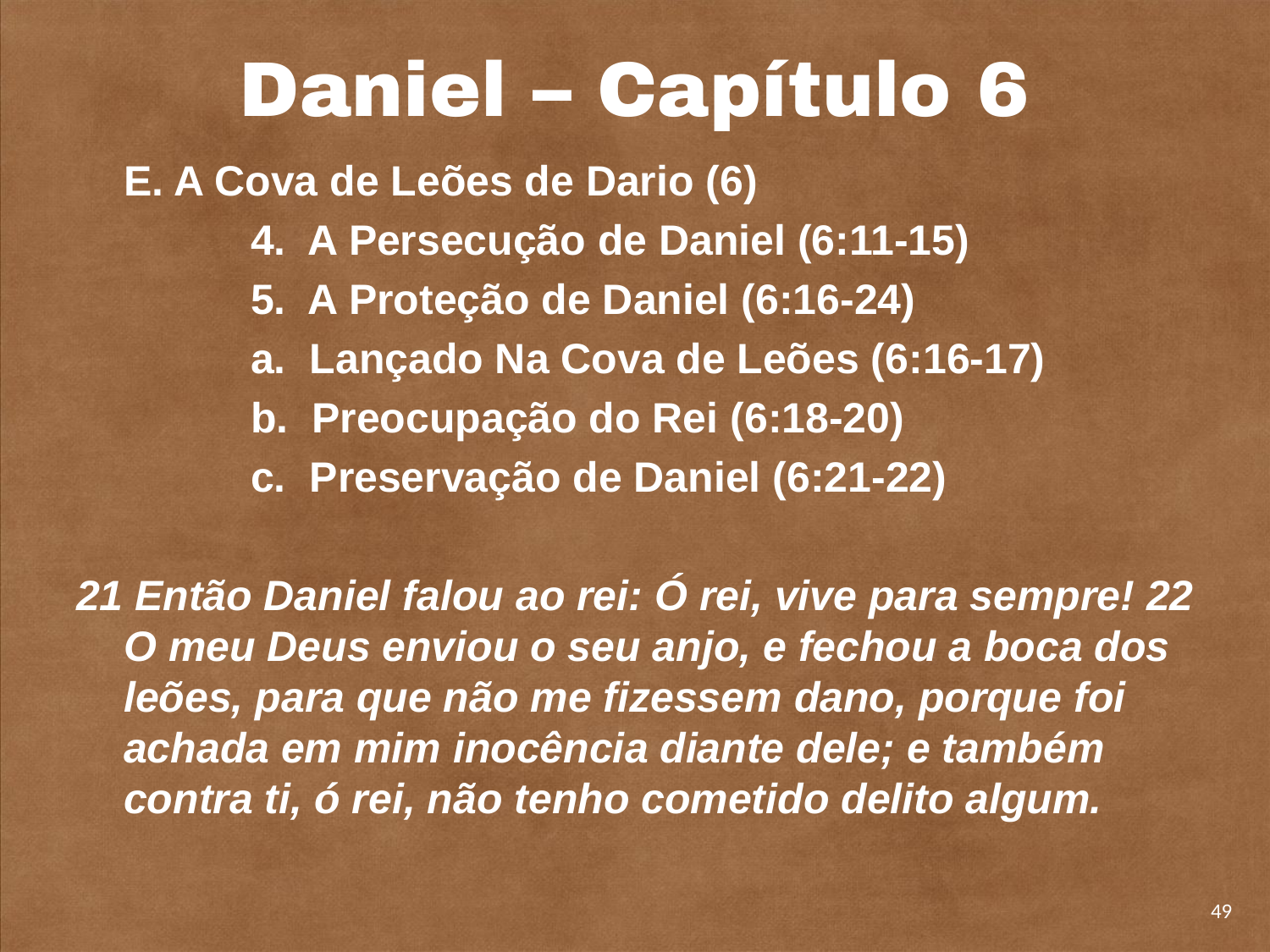

# Daniel – Capítulo 6
	E. A Cova de Leões de Dario (6)
		4.  A Persecução de Daniel (6:11-15)
		5.  A Proteção de Daniel (6:16-24)
		a.  Lançado Na Cova de Leões (6:16-17)
		b.  Preocupação do Rei (6:18-20)
		c.  Preservação de Daniel (6:21-22)

21 Então Daniel falou ao rei: Ó rei, vive para sempre! 22 O meu Deus enviou o seu anjo, e fechou a boca dos leões, para que não me fizessem dano, porque foi achada em mim inocência diante dele; e também contra ti, ó rei, não tenho cometido delito algum.
49